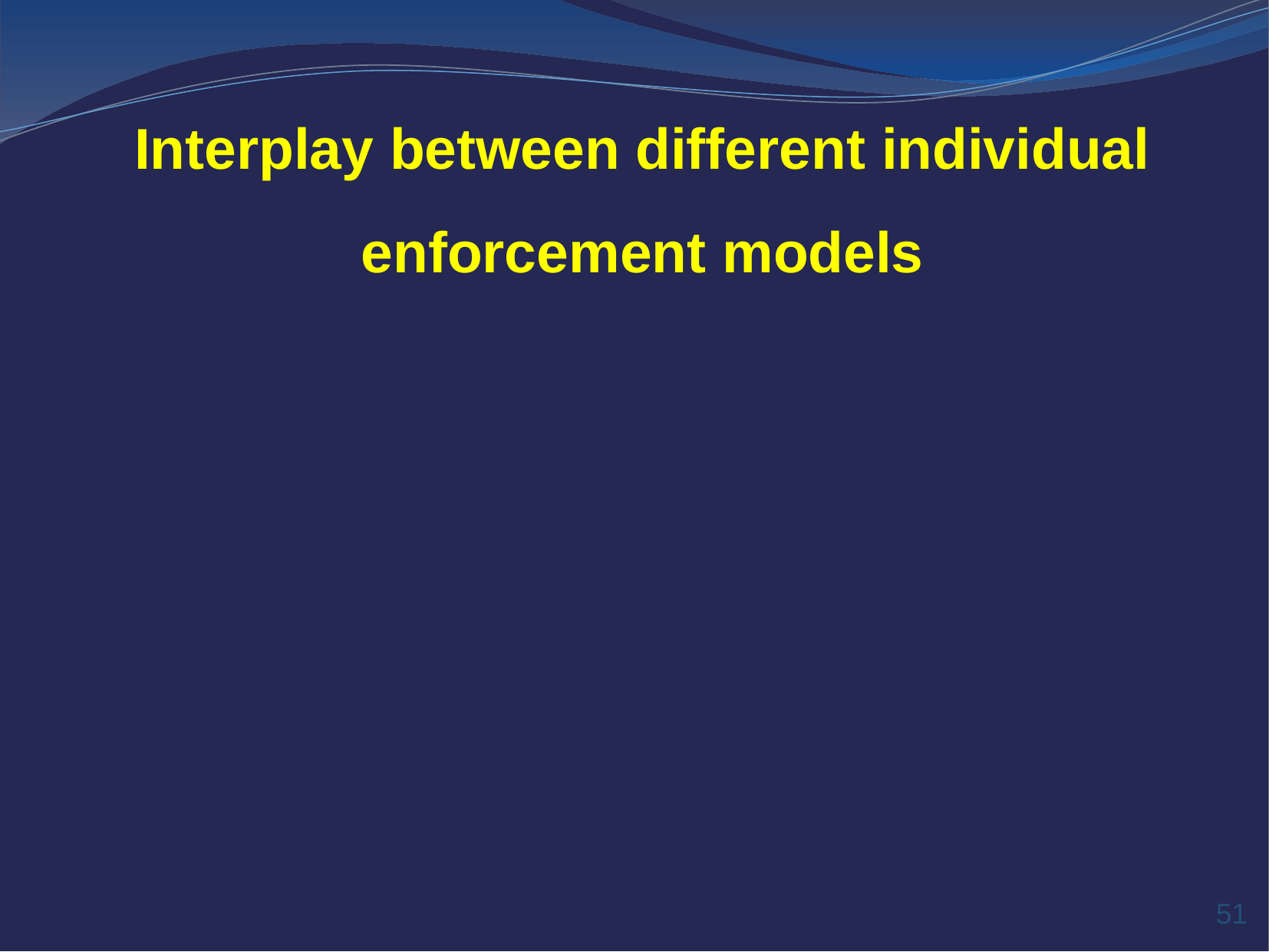

Interplay between different individual enforcement models
51